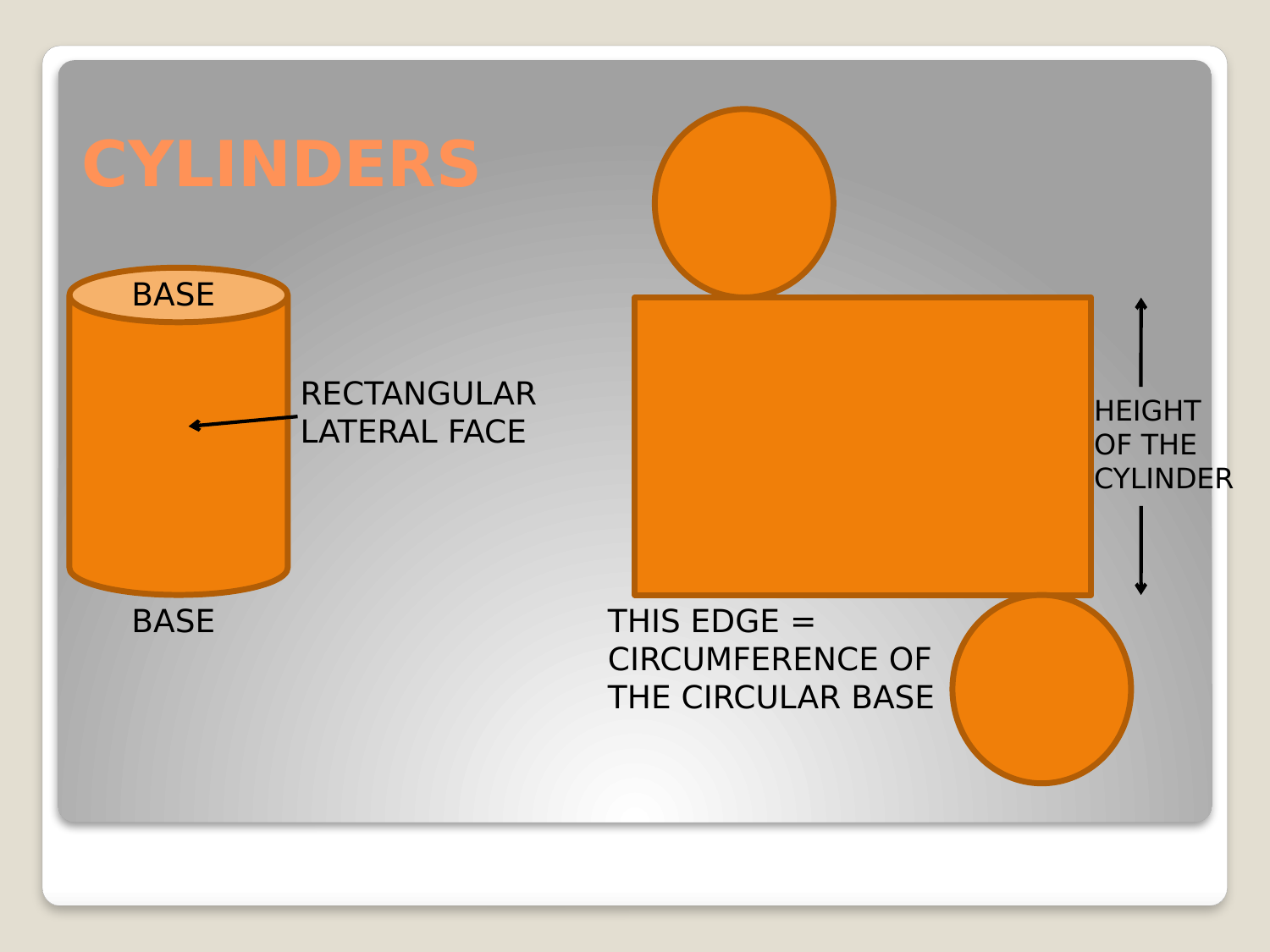

# CYLINDERS

BASE

RECTANGULAR LATERAL FACE
HEIGHT
OF THE
CYLINDER
BASE
THIS EDGE = CIRCUMFERENCE OF THE CIRCULAR BASE